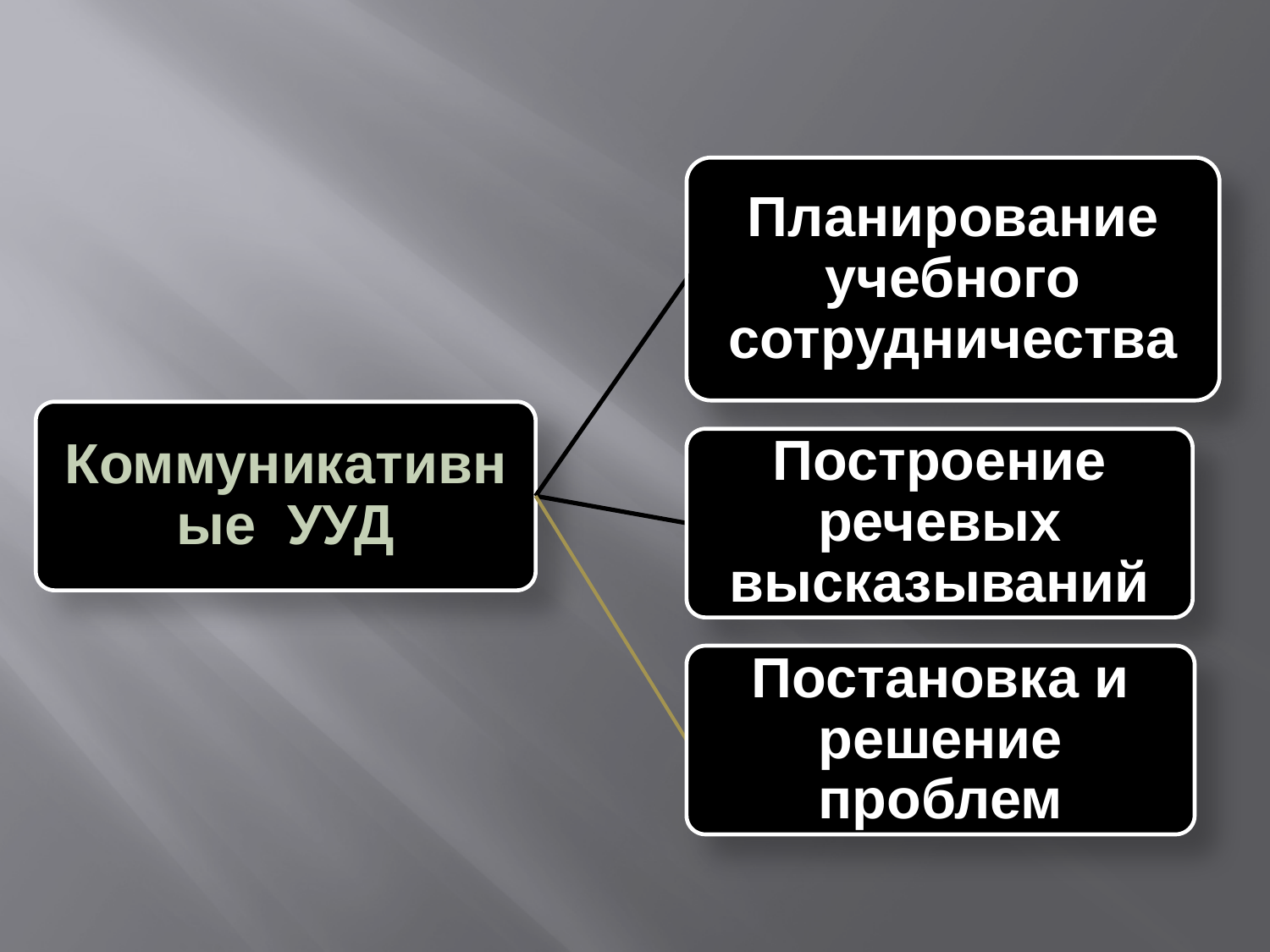

Коммуникативные  УУД

Планирование учебного сотрудничества

Построение речевых высказываний

Постановка и решение проблем